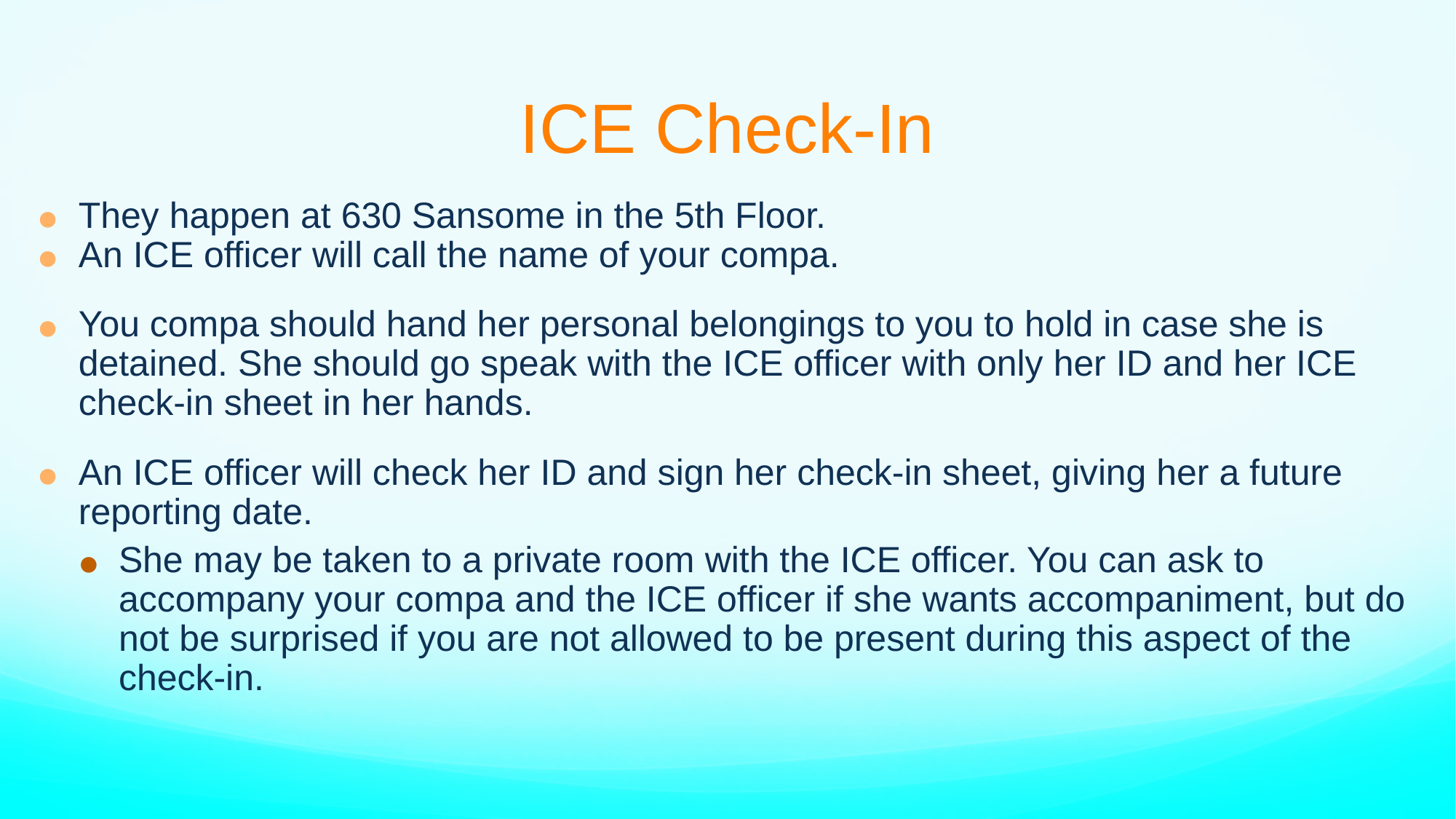

# ICE Check-In
They happen at 630 Sansome in the 5th Floor.
An ICE officer will call the name of your compa.
You compa should hand her personal belongings to you to hold in case she is detained. She should go speak with the ICE officer with only her ID and her ICE check-in sheet in her hands.
An ICE officer will check her ID and sign her check-in sheet, giving her a future reporting date.
She may be taken to a private room with the ICE officer. You can ask to accompany your compa and the ICE officer if she wants accompaniment, but do not be surprised if you are not allowed to be present during this aspect of the check-in.